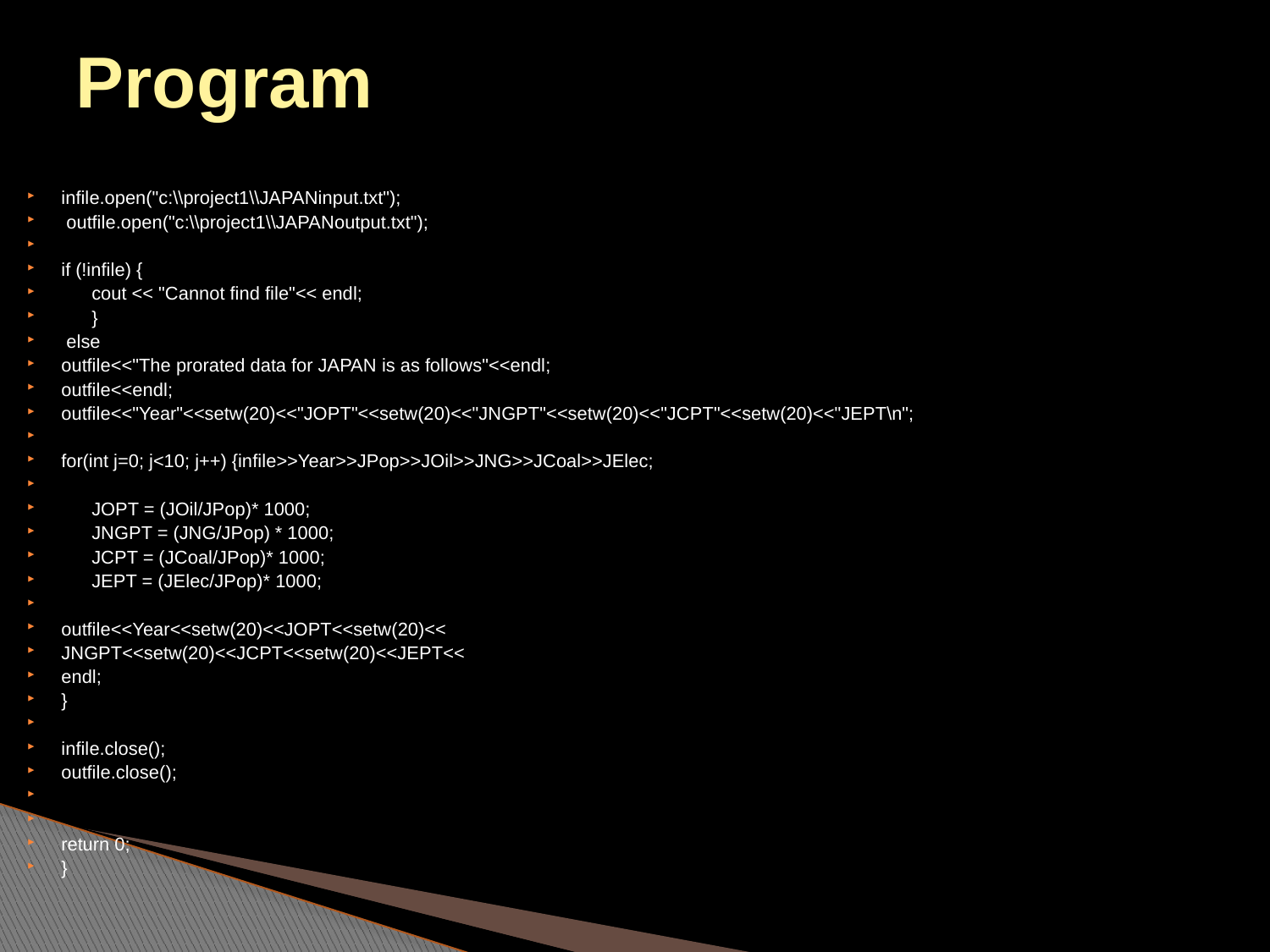

# Program
infile.open("c:\\project1\\JAPANinput.txt");
 outfile.open("c:\\project1\\JAPANoutput.txt");

if (!infile) {
	cout << "Cannot find file"<< endl;
	}
 else
outfile<<"The prorated data for JAPAN is as follows"<<endl;
outfile<<endl;
outfile<<"Year"<<setw(20)<<"JOPT"<<setw(20)<<"JNGPT"<<setw(20)<<"JCPT"<<setw(20)<<"JEPT\n";

for(int j=0; j<10; j++) {infile>>Year>>JPop>>JOil>>JNG>>JCoal>>JElec;

	JOPT = (JOil/JPop)* 1000;
	JNGPT = (JNG/JPop) * 1000;
	JCPT = (JCoal/JPop)* 1000;
	JEPT = (JElec/JPop)* 1000;

outfile<<Year<<setw(20)<<JOPT<<setw(20)<<
JNGPT<<setw(20)<<JCPT<<setw(20)<<JEPT<<
endl;
}

infile.close();
outfile.close();

return 0;
}